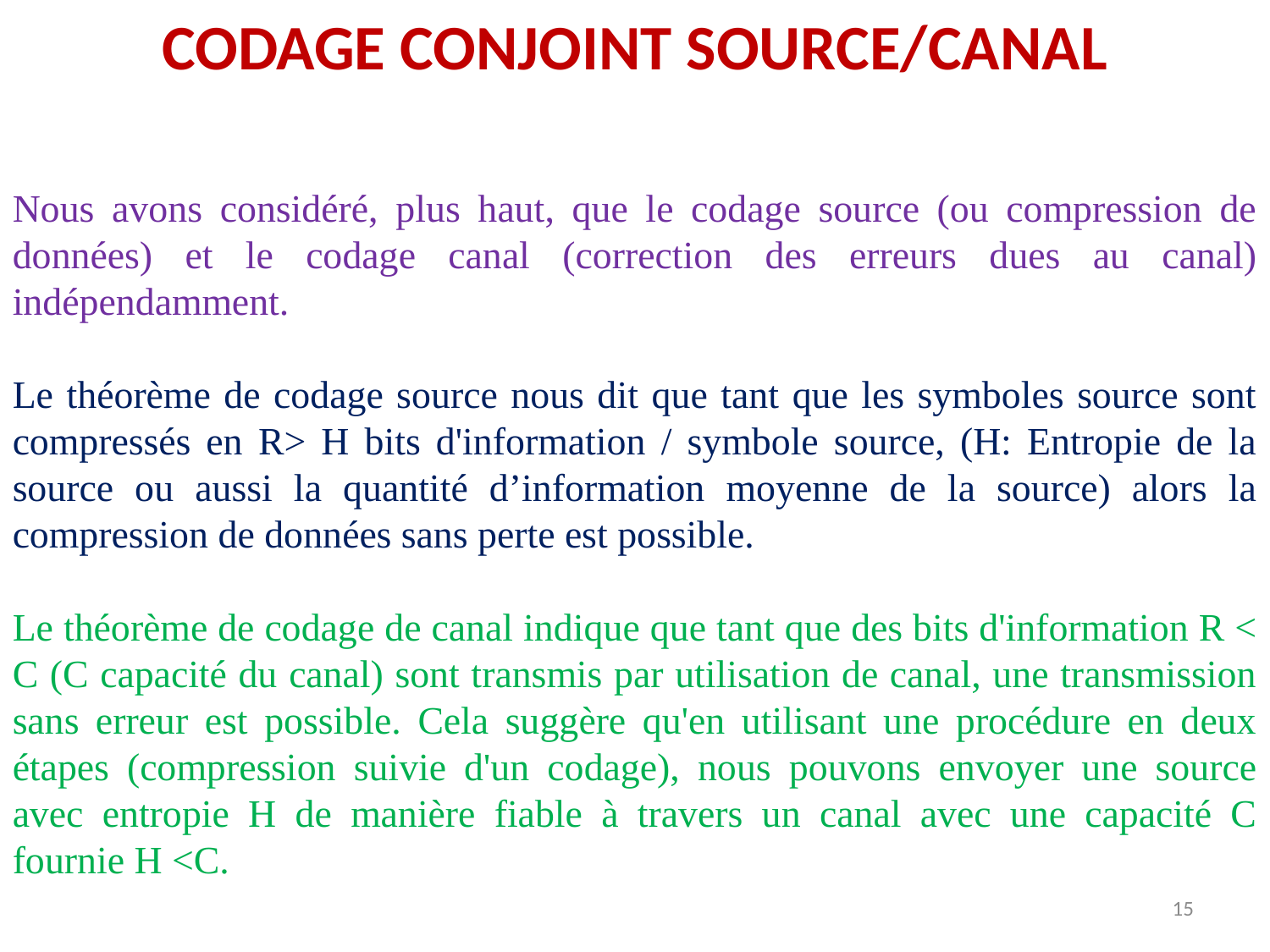

CODAGE CONJOINT SOURCE/CANAL

Nous avons considéré, plus haut, que le codage source (ou compression de données) et le codage canal (correction des erreurs dues au canal) indépendamment.

Le théorème de codage source nous dit que tant que les symboles source sont compressés en R> H bits d'information / symbole source, (H: Entropie de la source ou aussi la quantité d’information moyenne de la source) alors la compression de données sans perte est possible.

Le théorème de codage de canal indique que tant que des bits d'information R < C (C capacité du canal) sont transmis par utilisation de canal, une transmission sans erreur est possible. Cela suggère qu'en utilisant une procédure en deux étapes (compression suivie d'un codage), nous pouvons envoyer une source avec entropie H de manière fiable à travers un canal avec une capacité C fournie H <C.

15